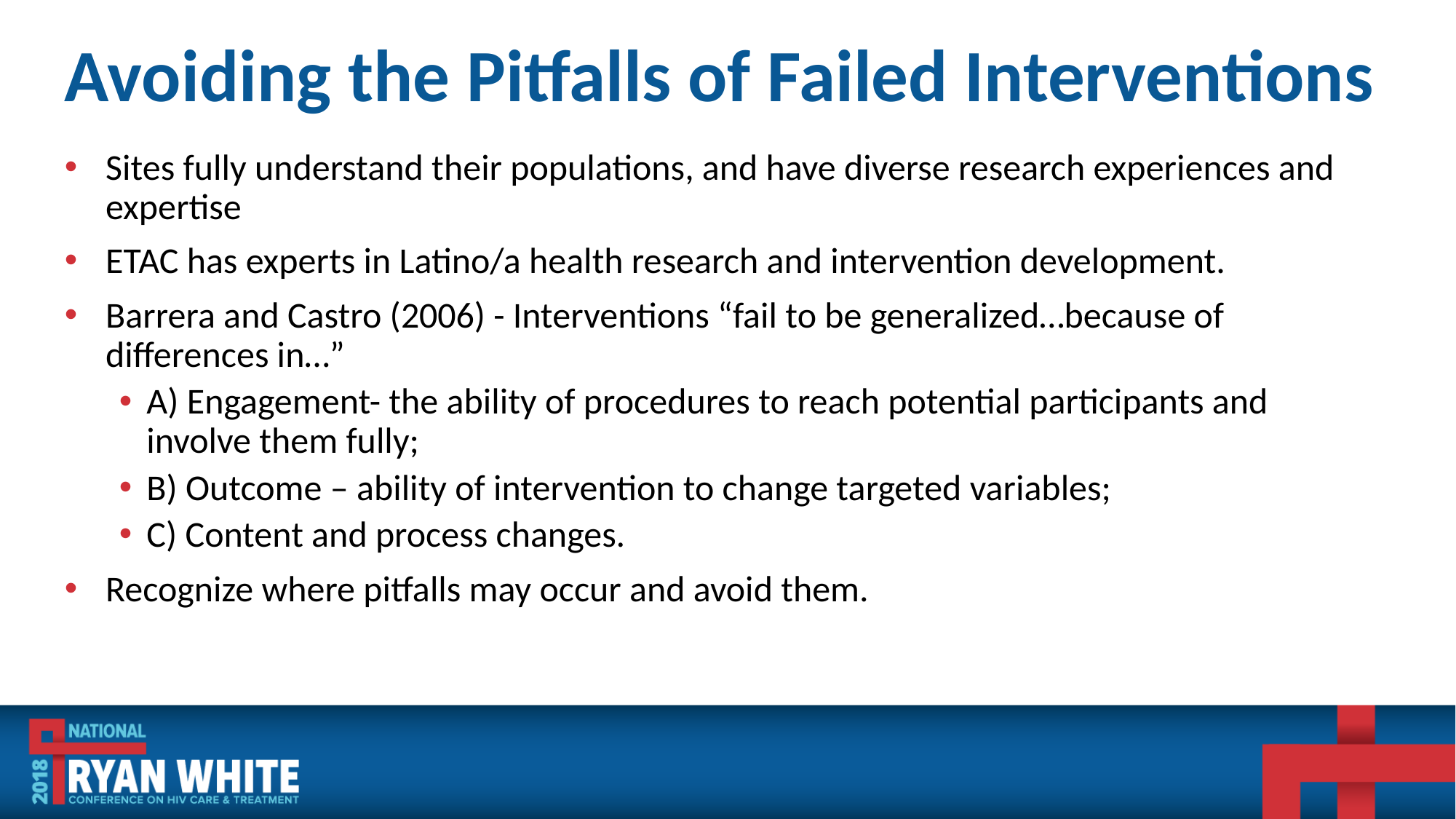

# Avoiding the Pitfalls of Failed Interventions
Sites fully understand their populations, and have diverse research experiences and expertise
ETAC has experts in Latino/a health research and intervention development.
Barrera and Castro (2006) - Interventions “fail to be generalized…because of differences in…”
A) Engagement- the ability of procedures to reach potential participants and involve them fully;
B) Outcome – ability of intervention to change targeted variables;
C) Content and process changes.
Recognize where pitfalls may occur and avoid them.